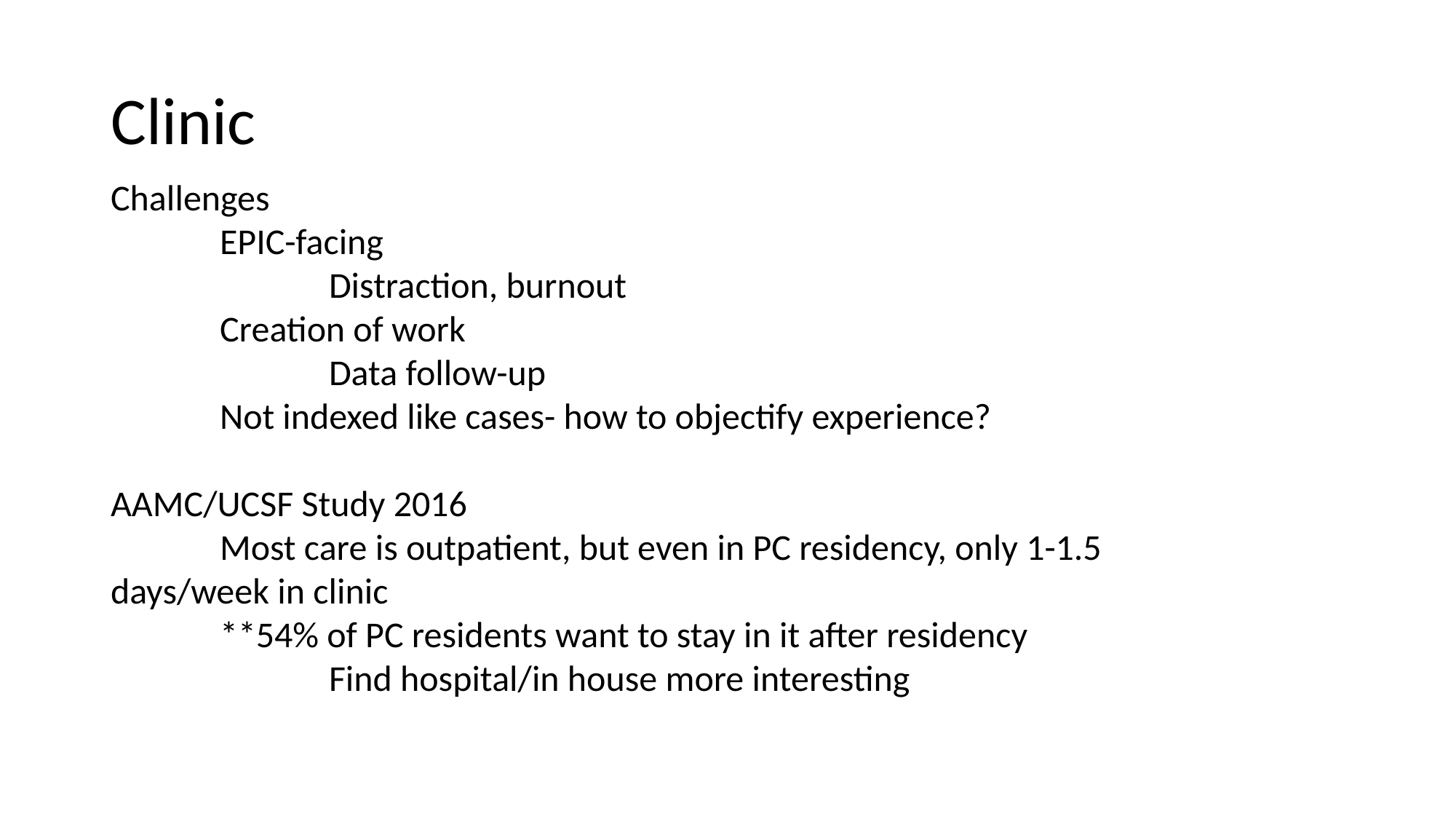

# Clinic
Challenges
	EPIC-facing
		Distraction, burnout
	Creation of work
		Data follow-up
	Not indexed like cases- how to objectify experience?

AAMC/UCSF Study 2016
	Most care is outpatient, but even in PC residency, only 1-1.5 days/week in clinic
	**54% of PC residents want to stay in it after residency
		Find hospital/in house more interesting